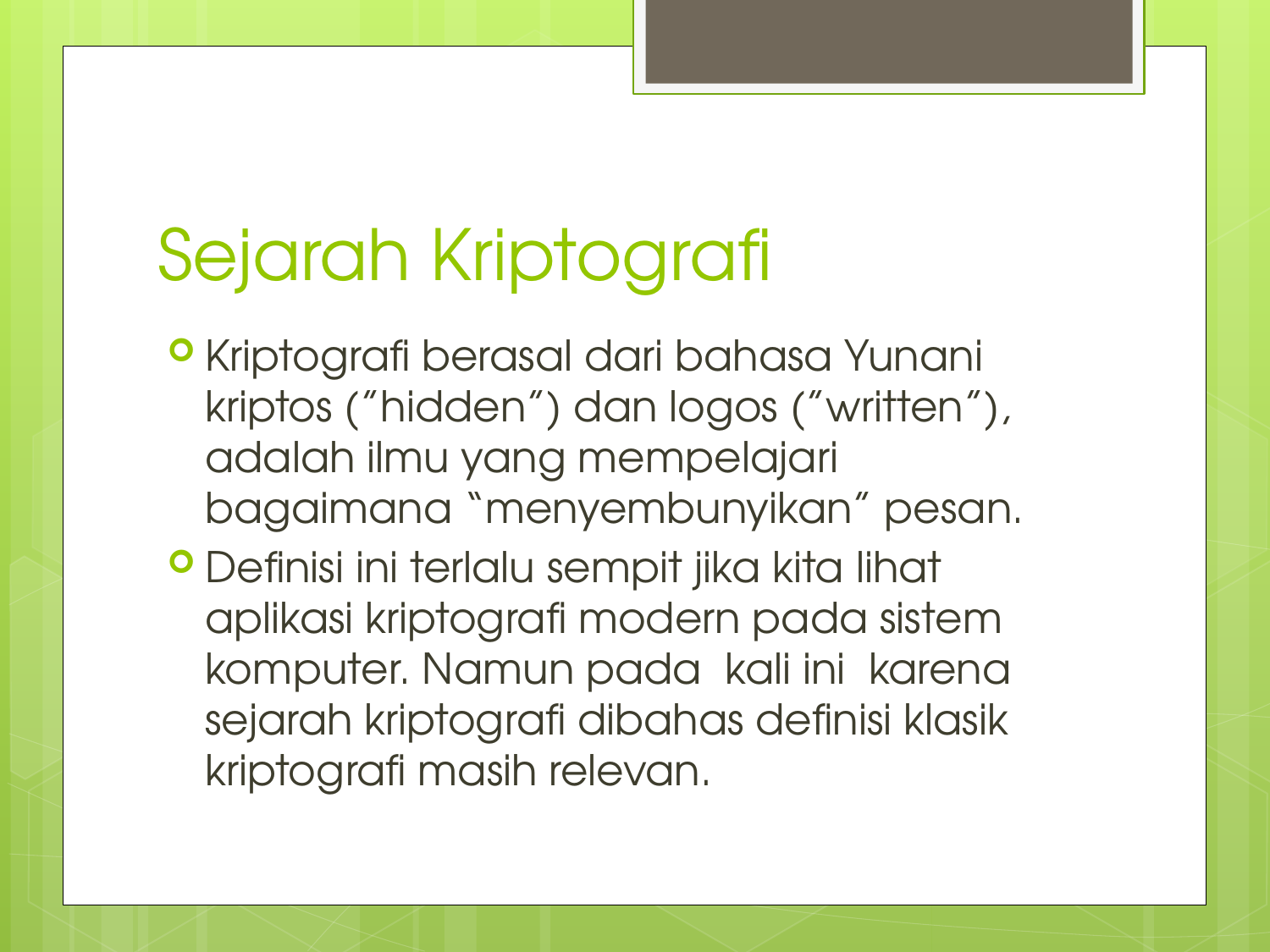

# Sejarah Kriptografi
Kriptografi berasal dari bahasa Yunani kriptos (”hidden”) dan logos (”written”), adalah ilmu yang mempelajari bagaimana “menyembunyikan” pesan.
Definisi ini terlalu sempit jika kita lihat aplikasi kriptografi modern pada sistem komputer. Namun pada  kali ini  karena sejarah kriptografi dibahas definisi klasik kriptografi masih relevan.